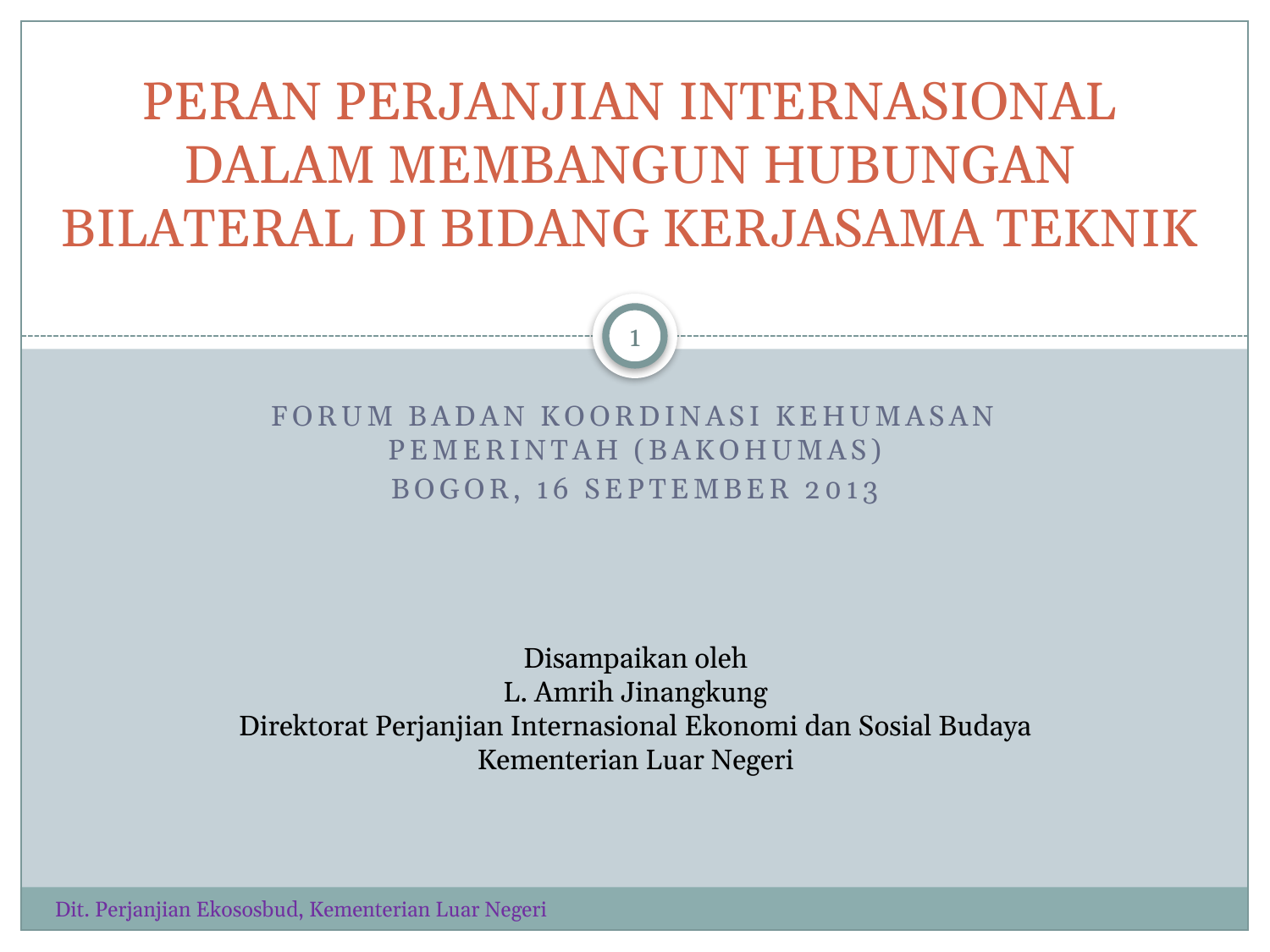

# PERAN PERJANJIAN INTERNASIONAL DALAM MEMBANGUN HUBUNGAN BILATERAL DI BIDANG KERJASAMA TEKNIK
1
Forum badan koordinasi kehumasan pemerintah (bakohumas)
Bogor, 16 september 2013
Disampaikan oleh
L. Amrih Jinangkung
Direktorat Perjanjian Internasional Ekonomi dan Sosial Budaya
Kementerian Luar Negeri
Dit. Perjanjian Ekososbud, Kementerian Luar Negeri